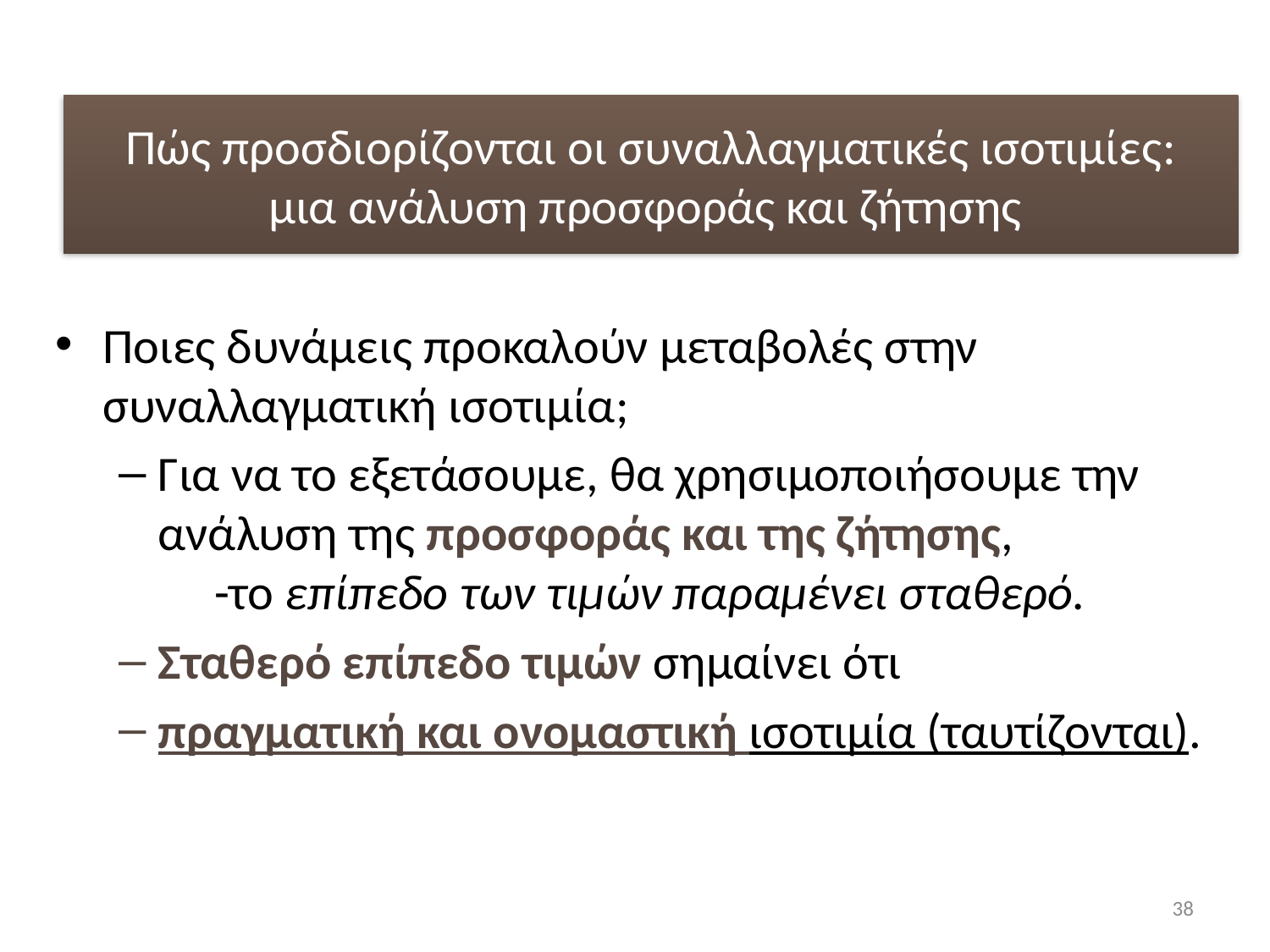

# Πώς προσδιορίζονται οι συναλλαγματικές ισοτιμίες: μια ανάλυση προσφοράς και ζήτησης
Ποιες δυνάμεις προκαλούν μεταβολές στην συναλλαγματική ισοτιμία;
Για να το εξετάσουμε, θα χρησιμοποιήσουμε την ανάλυση της προσφοράς και της ζήτησης,                       -το επίπεδο των τιμών παραμένει σταθερό.
Σταθερό επίπεδο τιμών σημαίνει ότι
πραγματική και ονομαστική ισοτιμία (ταυτίζονται).
38